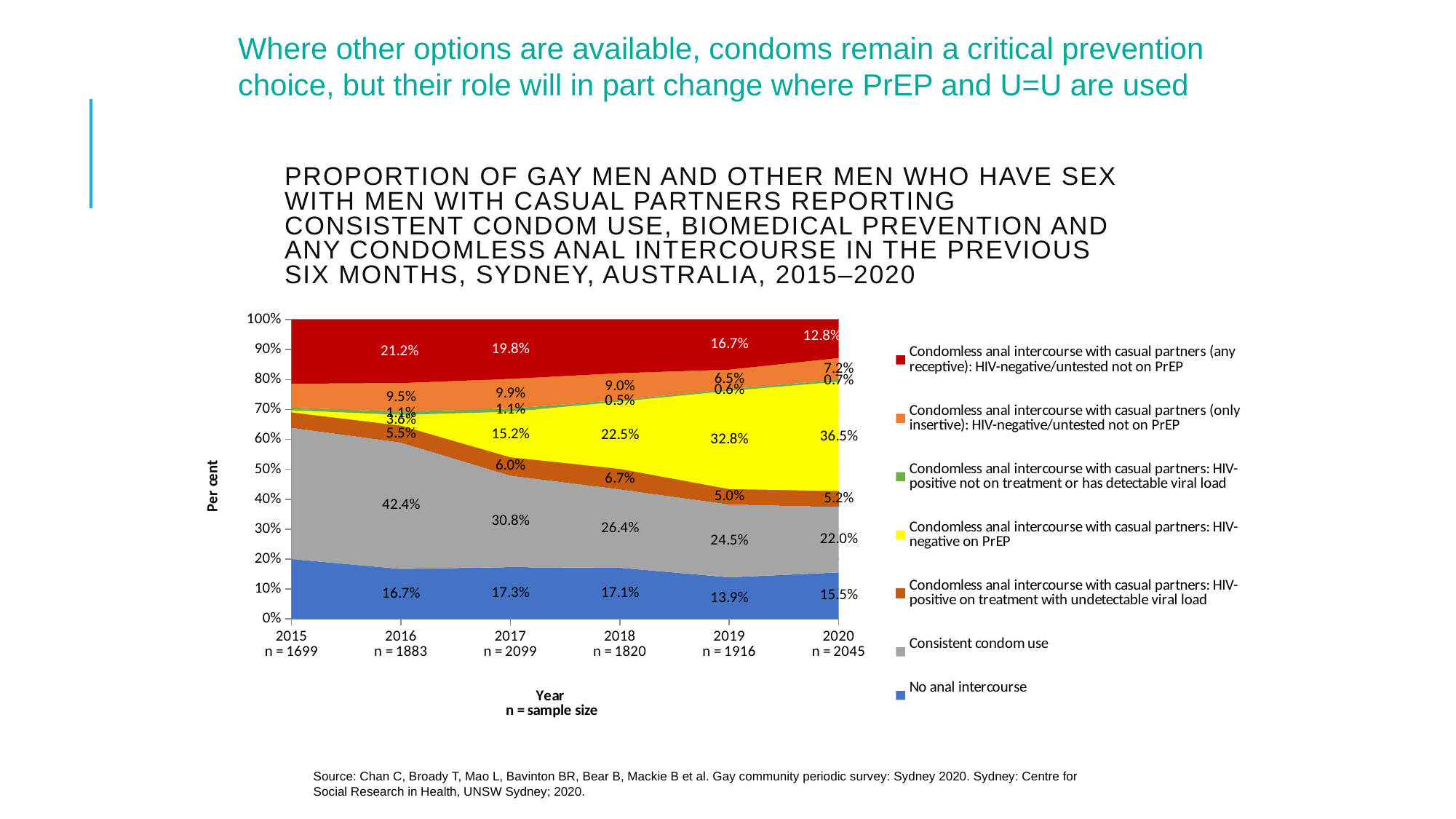

Where other options are available, condoms remain a critical prevention choice, but their role will in part change where PrEP and U=U are used

# Proportion of gay men and other men who have sex with men with casual partners reporting consistent condom use, biomedical prevention and any condomless anal intercourse in the previous six months, Sydney, Australia, 2015–2020

### Chart

| Category | No anal intercourse | Consistent condom use | Condomless anal intercourse with casual partners: HIV-positive on treatment with undetectable viral load | Condomless anal intercourse with casual partners: HIV-negative on PrEP | Condomless anal intercourse with casual partners: HIV-positive not on treatment or has detectable viral load | Condomless anal intercourse with casual partners (only insertive): HIV-negative/untested not on PrEP | Condomless anal intercourse with casual partners (any receptive): HIV-negative/untested not on PrEP |
|---|---|---|---|---|---|---|---|
| 2015
n = 1699 | 0.2 | 0.441 | 0.05 | 0.007 | 0.009 | 0.08 | 0.214 |
| 2016
n = 1883 | 0.167 | 0.424 | 0.055 | 0.036 | 0.011 | 0.095 | 0.212 |
| 2017
n = 2099 | 0.173 | 0.308 | 0.06 | 0.152 | 0.011 | 0.099 | 0.198 |
| 2018
n = 1820 | 0.171 | 0.264 | 0.067 | 0.225 | 0.005 | 0.09 | 0.179 |
| 2019
n = 1916 | 0.139 | 0.245 | 0.05 | 0.328 | 0.006 | 0.065 | 0.167 |
| 2020
n = 2045 | 0.155 | 0.22 | 0.052 | 0.365 | 0.007 | 0.072 | 0.128 |
Source: Chan C, Broady T, Mao L, Bavinton BR, Bear B, Mackie B et al. Gay community periodic survey: Sydney 2020. Sydney: Centre for Social Research in Health, UNSW Sydney; 2020.